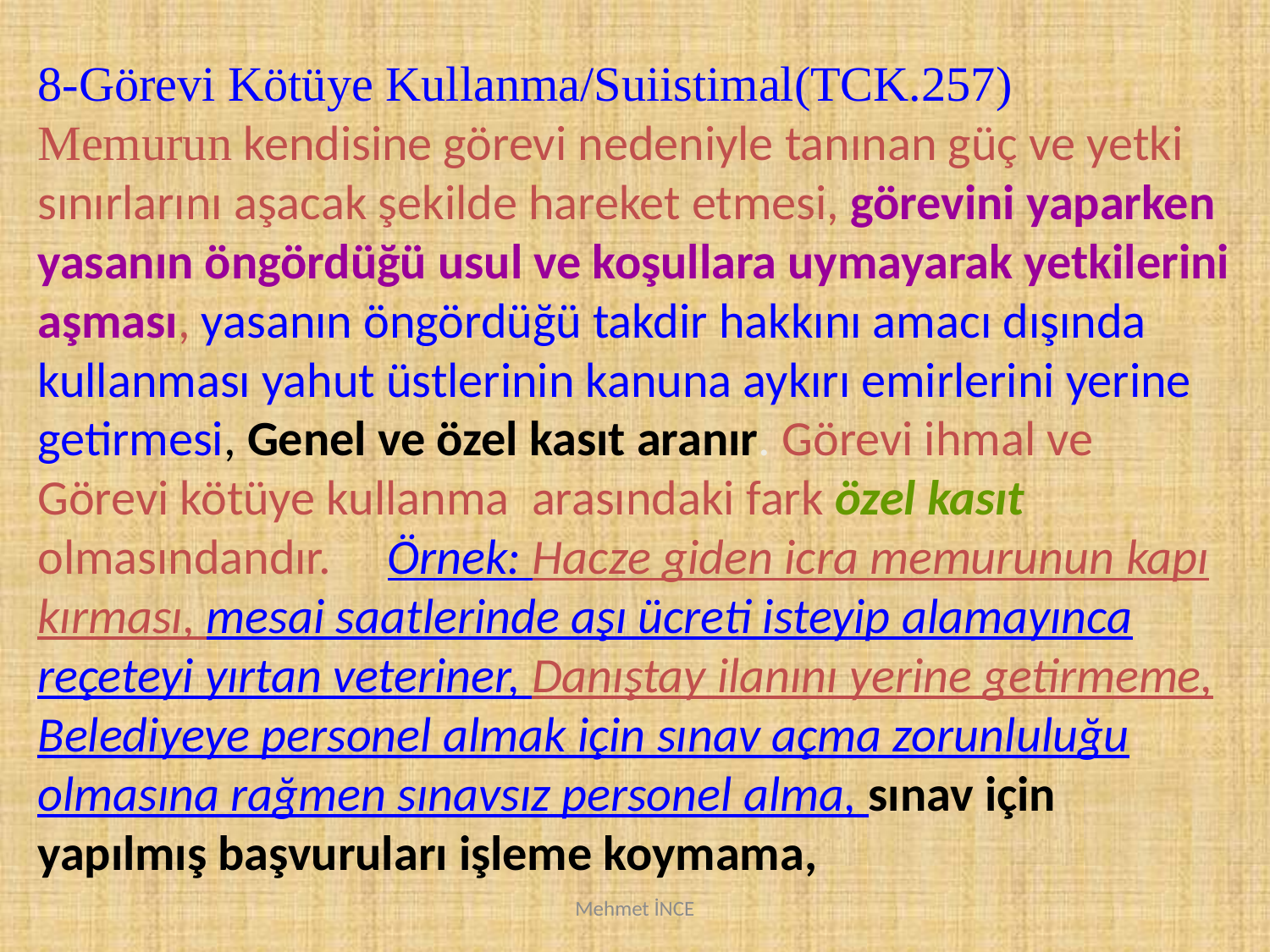

8-Görevi Kötüye Kullanma/Suiistimal(TCK.257)
Memurun kendisine görevi nedeniyle tanınan güç ve yetki sınırlarını aşacak şekilde hareket etmesi, görevini yaparken yasanın öngördüğü usul ve koşullara uymayarak yetkilerini aşması, yasanın öngördüğü takdir hakkını amacı dışında kullanması yahut üstlerinin kanuna aykırı emirlerini yerine getirmesi, Genel ve özel kasıt aranır. Görevi ihmal ve Görevi kötüye kullanma  arasındaki fark özel kasıt olmasındandır.     Örnek: Hacze giden icra memurunun kapı kırması, mesai saatlerinde aşı ücreti isteyip alamayınca reçeteyi yırtan veteriner, Danıştay ilanını yerine getirmeme, Belediyeye personel almak için sınav açma zorunluluğu olmasına rağmen sınavsız personel alma, sınav için yapılmış başvuruları işleme koymama,
Mehmet İNCE